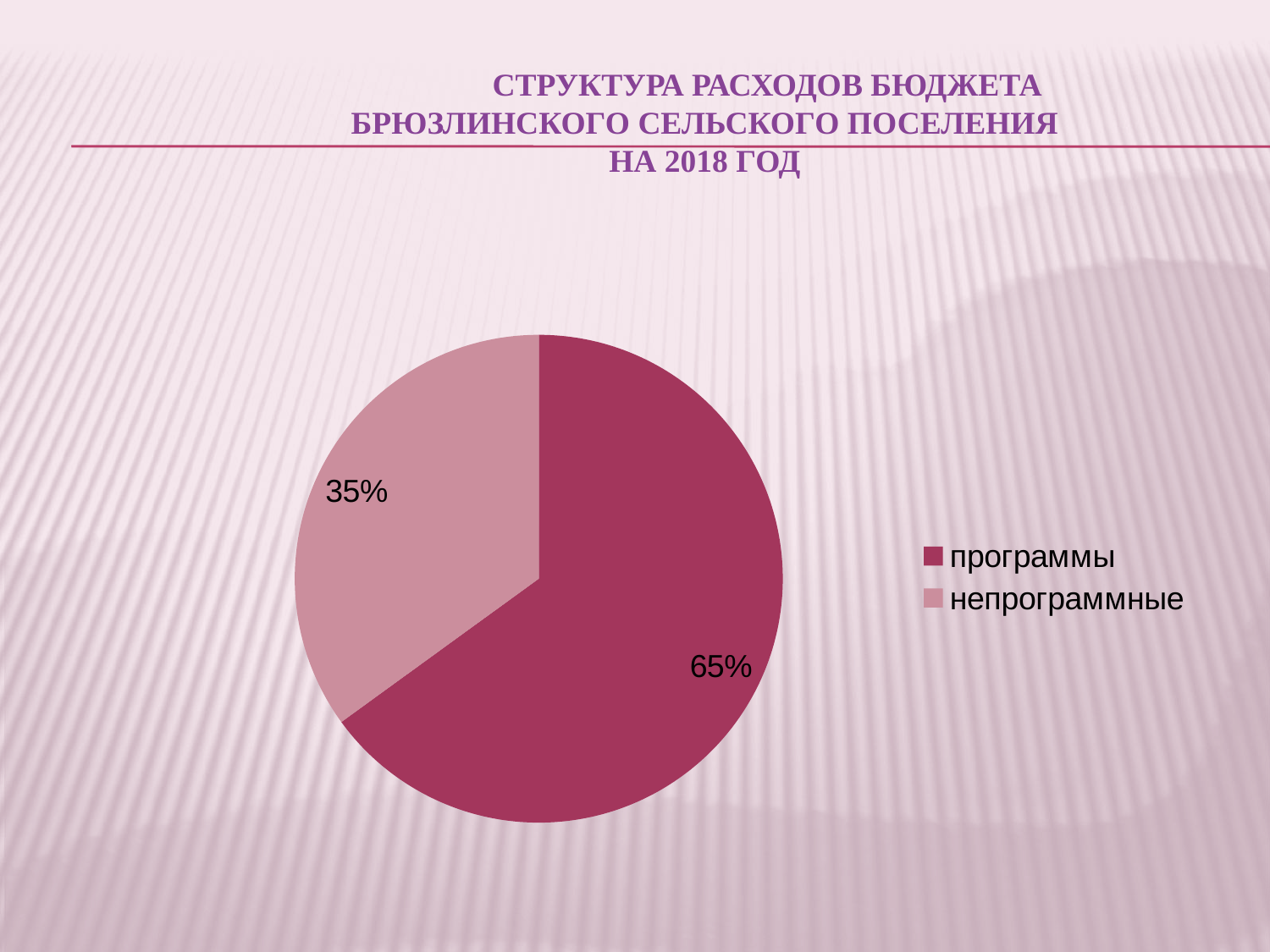

# Структура расходов бюджета Брюзлинского сельского поселения на 2018 год

### Chart

| Category | Столбец1 |
|---|---|
| программы | 0.65 |
| непрограммные | 0.35 |